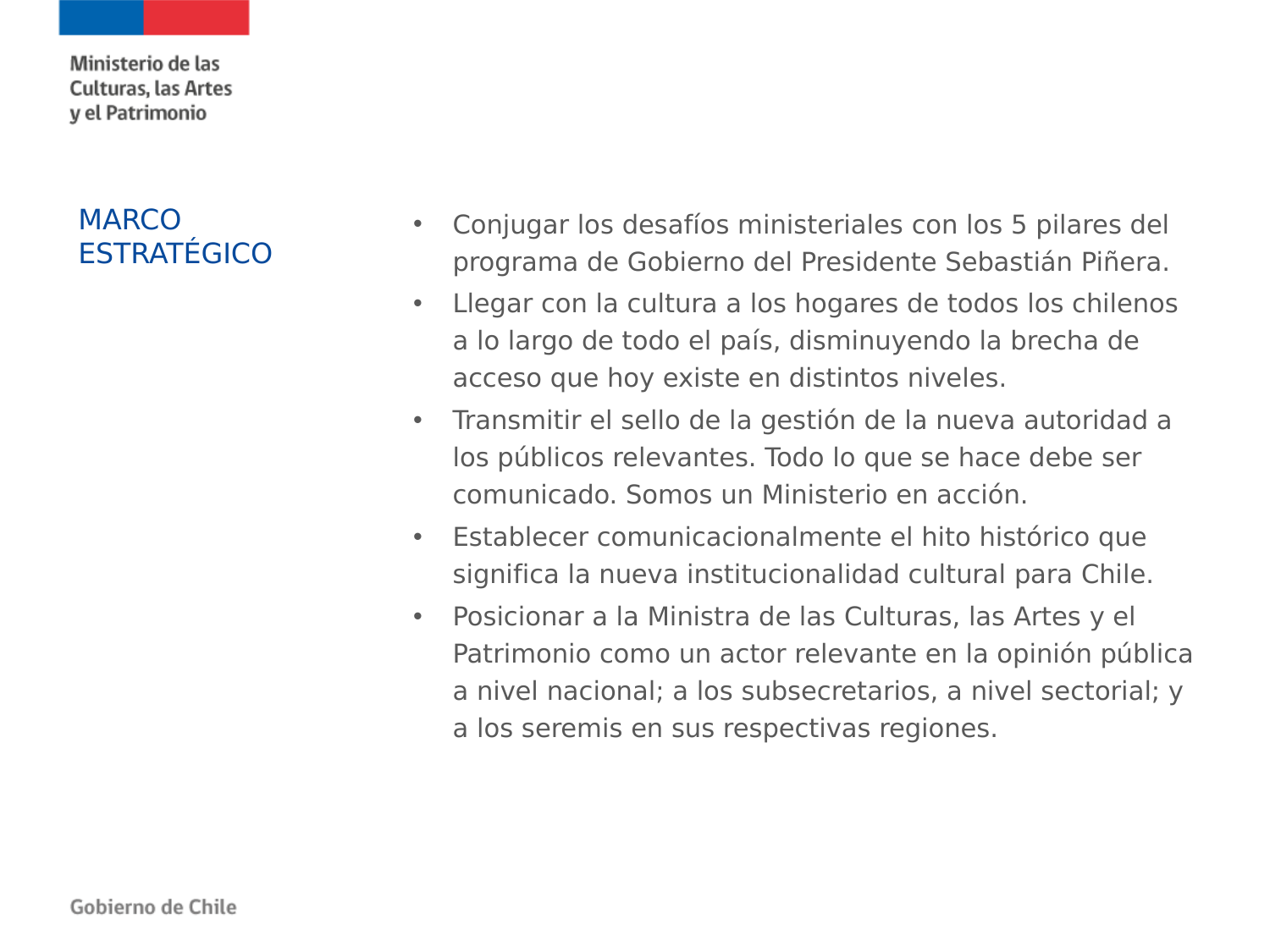

MARCO
ESTRATÉGICO
Conjugar los desafíos ministeriales con los 5 pilares del programa de Gobierno del Presidente Sebastián Piñera.
Llegar con la cultura a los hogares de todos los chilenos a lo largo de todo el país, disminuyendo la brecha de acceso que hoy existe en distintos niveles.
Transmitir el sello de la gestión de la nueva autoridad a los públicos relevantes. Todo lo que se hace debe ser comunicado. Somos un Ministerio en acción.
Establecer comunicacionalmente el hito histórico que significa la nueva institucionalidad cultural para Chile.
Posicionar a la Ministra de las Culturas, las Artes y el Patrimonio como un actor relevante en la opinión pública a nivel nacional; a los subsecretarios, a nivel sectorial; y a los seremis en sus respectivas regiones.